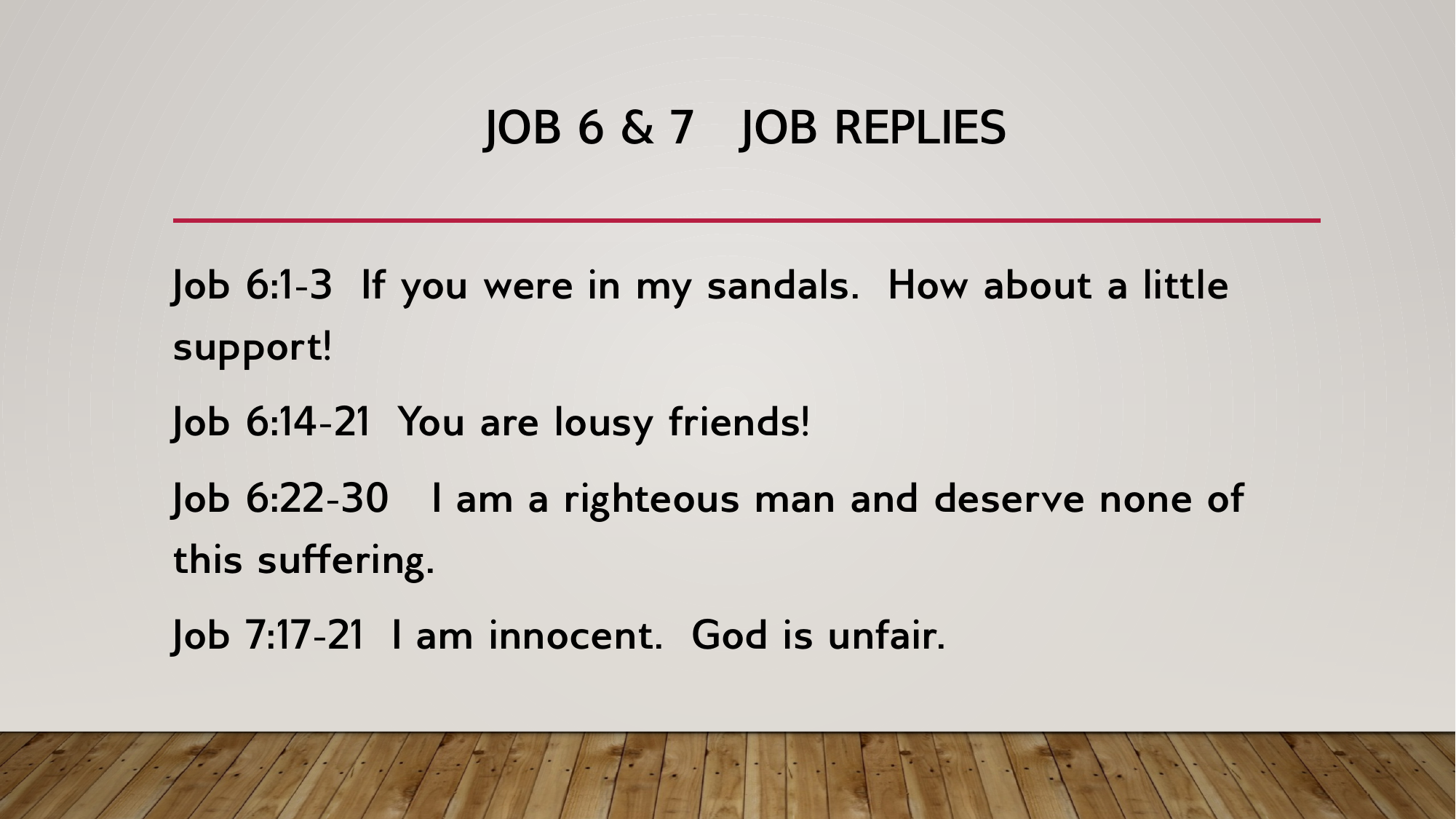

# Job 6 & 7   Job replies
Job 6:1-3  If you were in my sandals.  How about a little support!
Job 6:14-21  You are lousy friends!
Job 6:22-30   I am a righteous man and deserve none of this suffering.
Job 7:17-21  I am innocent.  God is unfair.